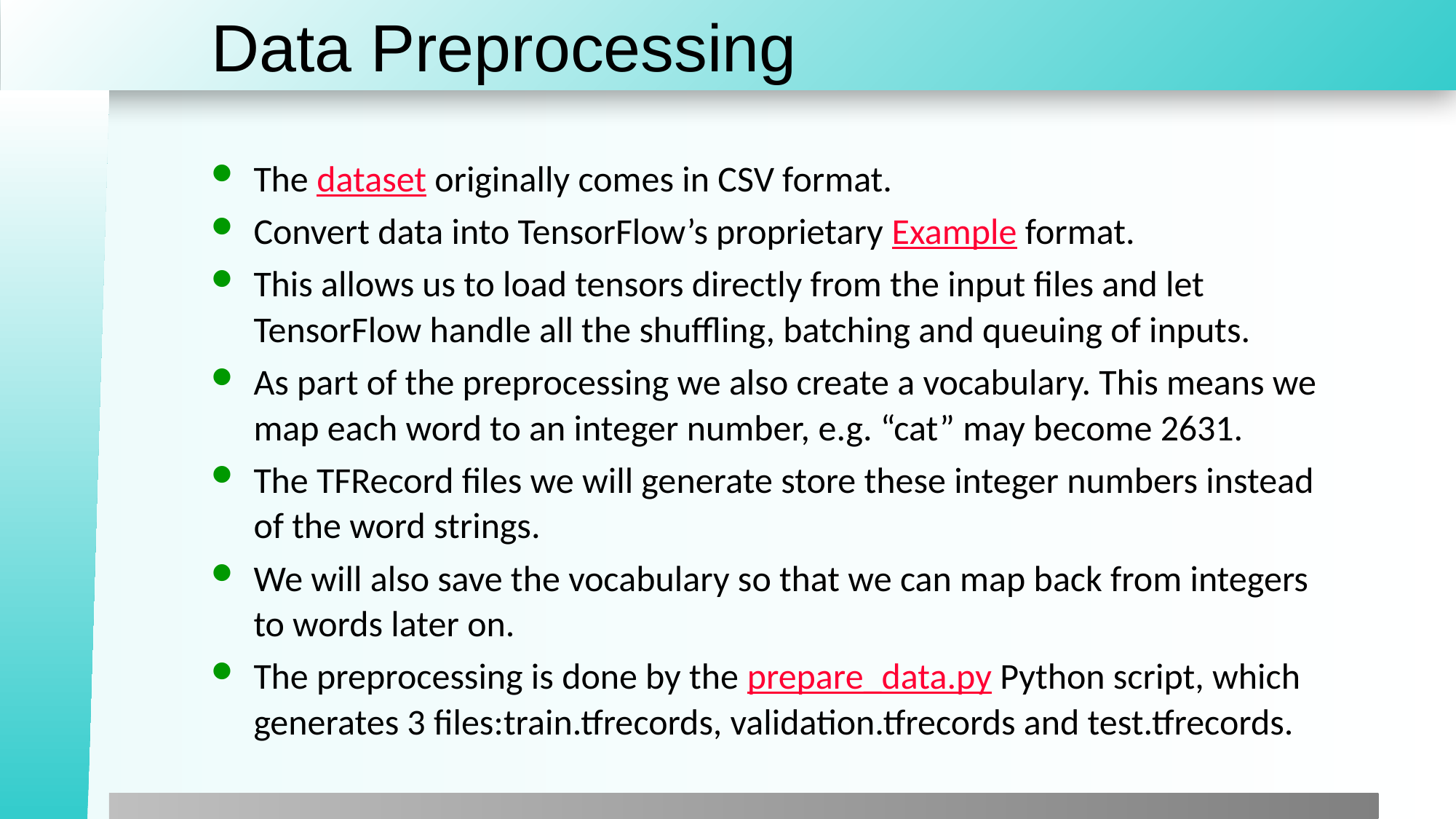

# Data Preprocessing
The dataset originally comes in CSV format.
Convert data into TensorFlow’s proprietary Example format.
This allows us to load tensors directly from the input files and let TensorFlow handle all the shuffling, batching and queuing of inputs.
As part of the preprocessing we also create a vocabulary. This means we map each word to an integer number, e.g. “cat” may become 2631.
The TFRecord files we will generate store these integer numbers instead of the word strings.
We will also save the vocabulary so that we can map back from integers to words later on.
The preprocessing is done by the prepare_data.py Python script, which generates 3 files:train.tfrecords, validation.tfrecords and test.tfrecords.